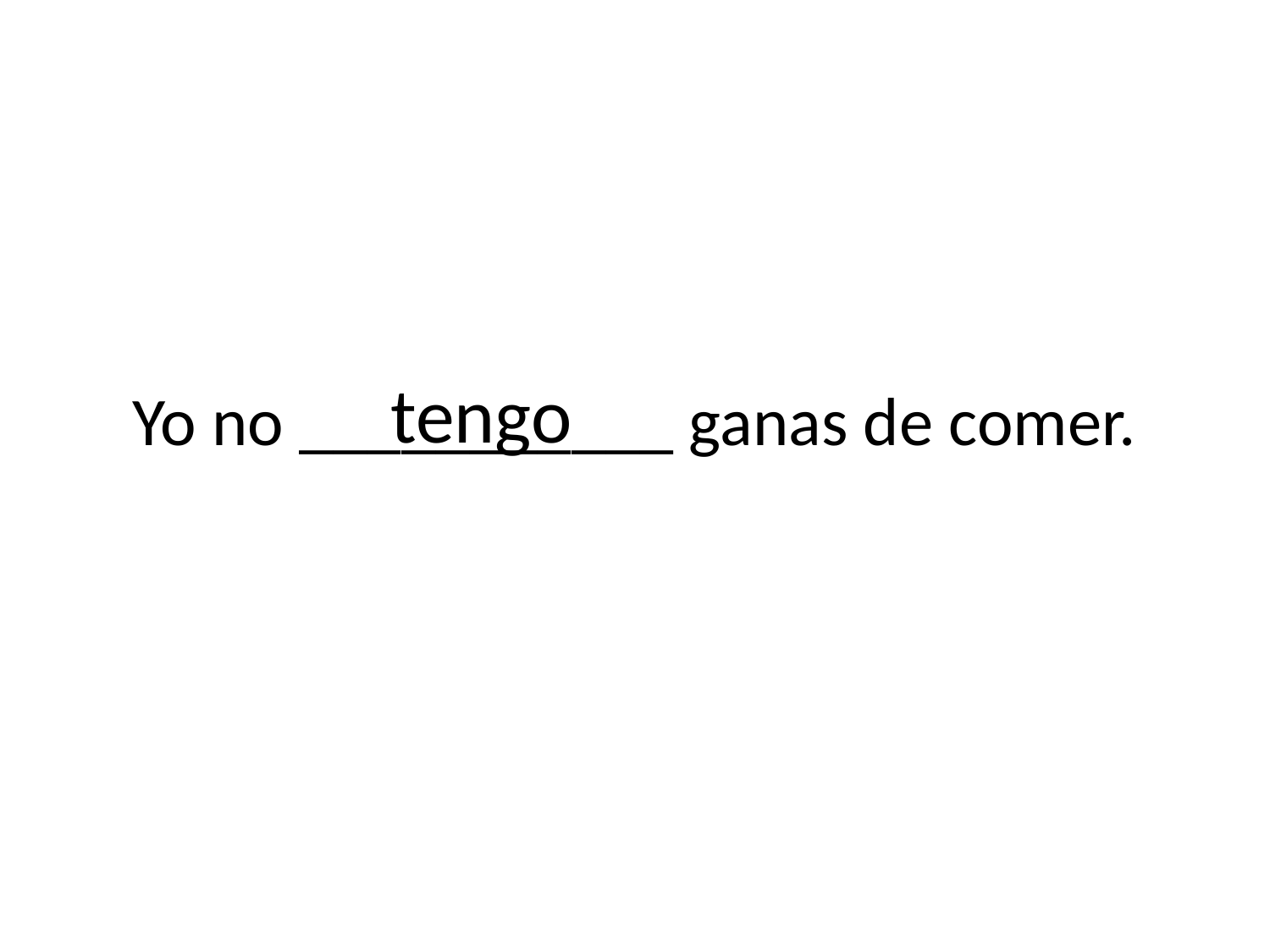

# Yo no ___________ ganas de comer.
tengo